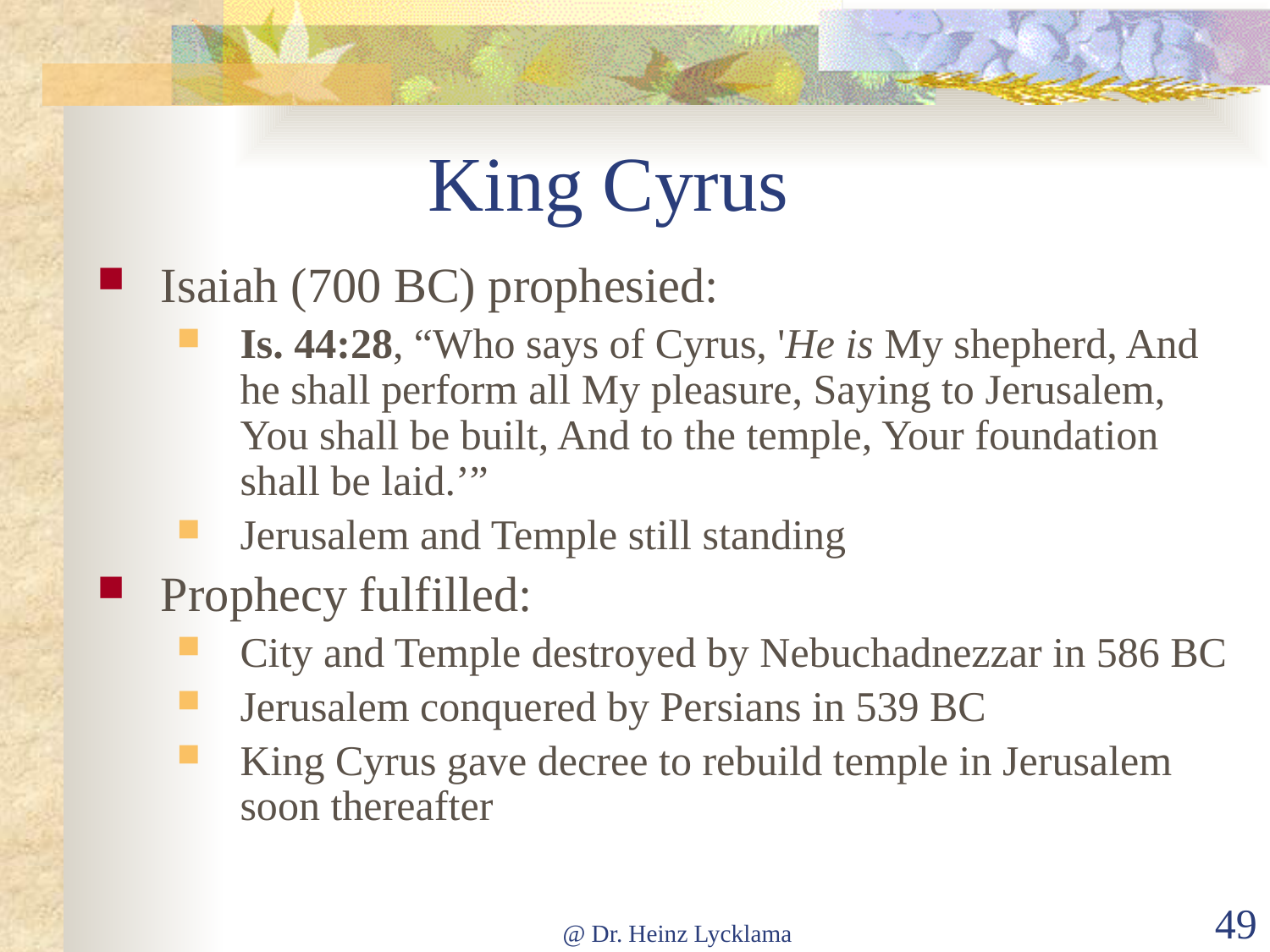

# King Cyrus
Isaiah (700 BC) prophesied:
Is. 44:28, “Who says of Cyrus, 'He is My shepherd, And he shall perform all My pleasure, Saying to Jerusalem, You shall be built, And to the temple, Your foundation shall be laid.’”
Jerusalem and Temple still standing
Prophecy fulfilled:
City and Temple destroyed by Nebuchadnezzar in 586 BC
Jerusalem conquered by Persians in 539 BC
King Cyrus gave decree to rebuild temple in Jerusalem soon thereafter
@ Dr. Heinz Lycklama
49